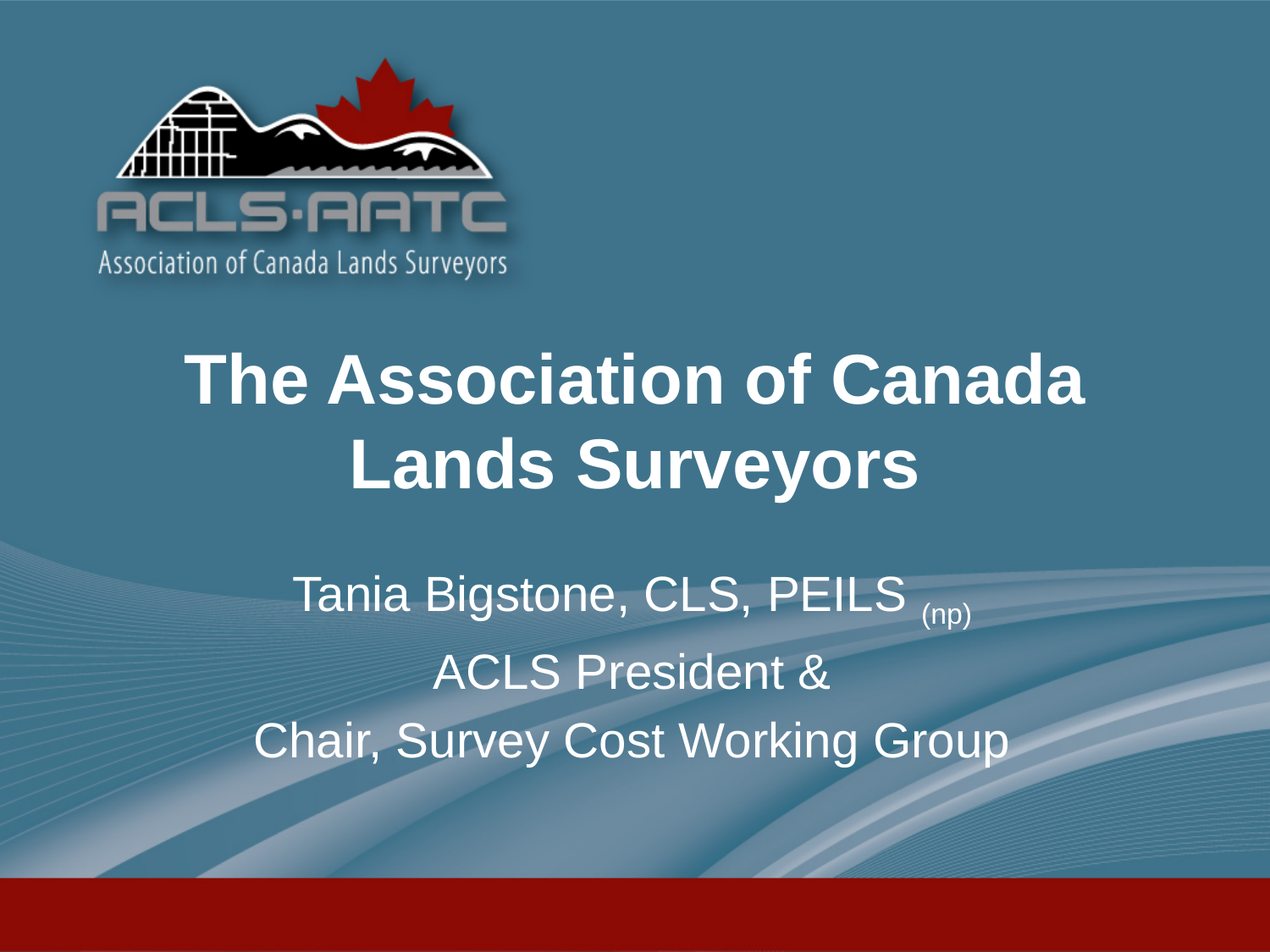

# The Association of Canada Lands Surveyors
Tania Bigstone, CLS, PEILS (np)
ACLS President &
Chair, Survey Cost Working Group